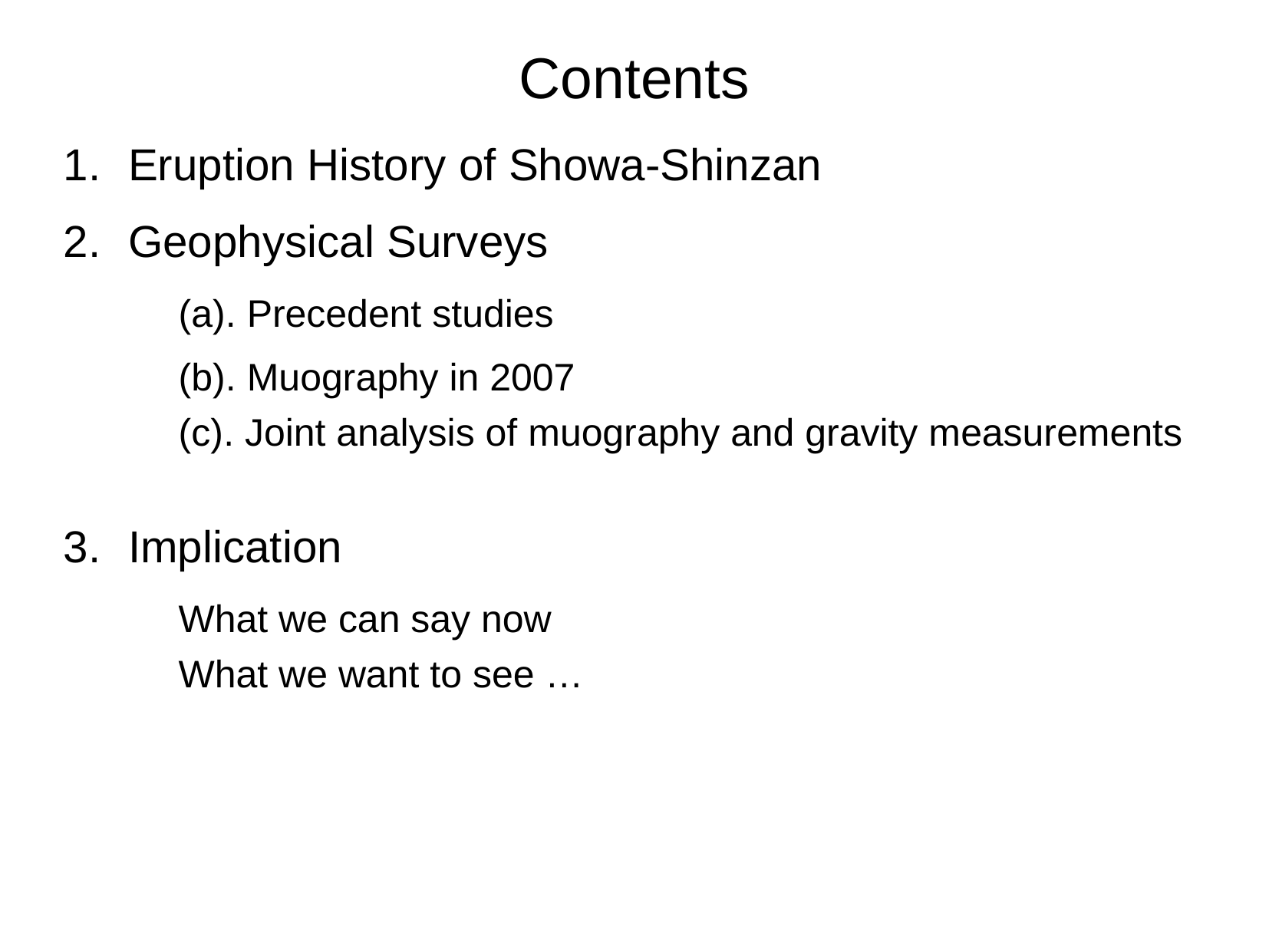

# Contents
Eruption History of Showa-Shinzan
Geophysical Surveys
	(a). Precedent studies
	(b). Muography in 2007
	(c). Joint analysis of muography and gravity measurements

Implication
	What we can say now
	What we want to see …